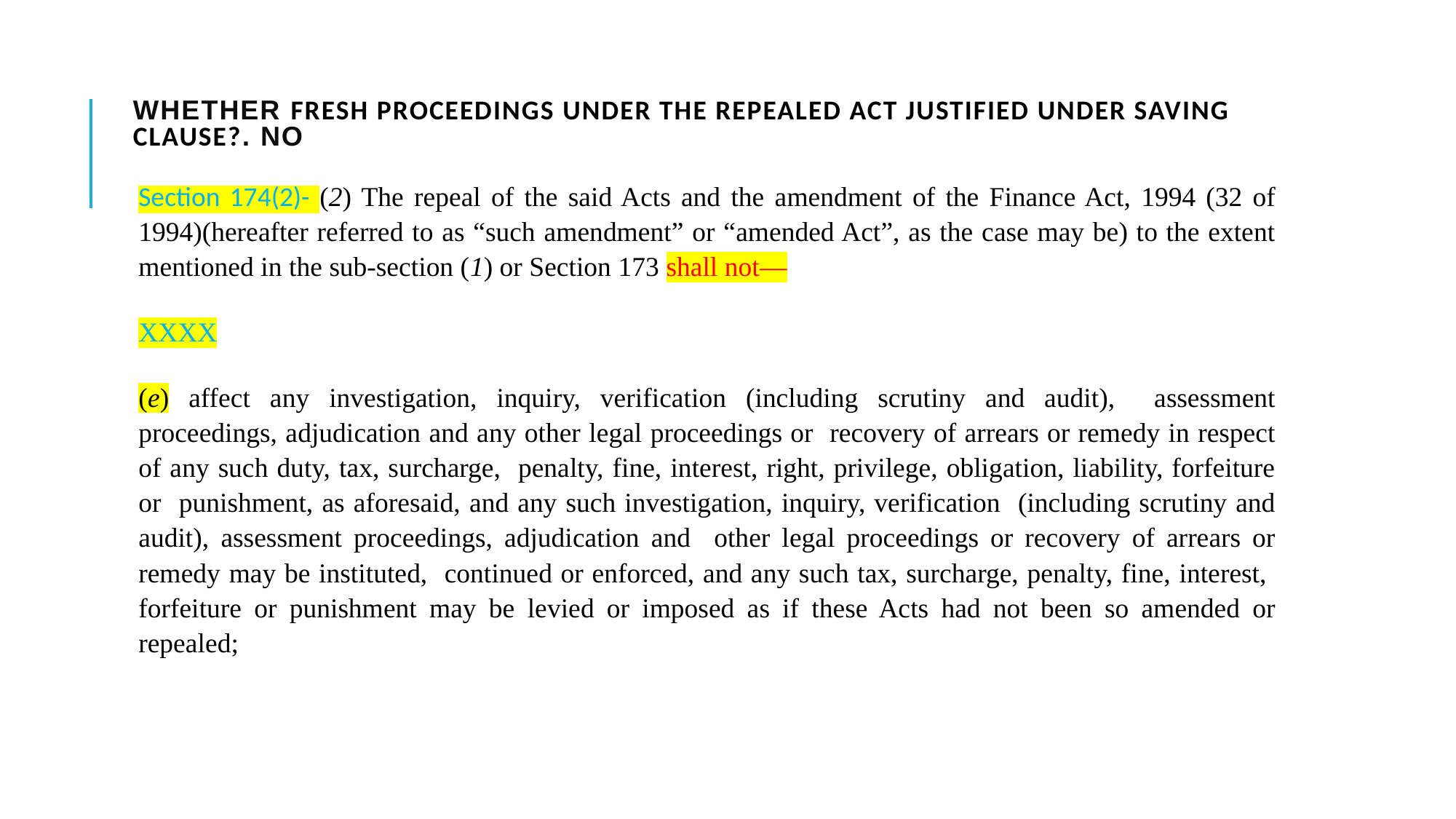

# Whether fresh proceedings under the repealed act justified under saving clause?. No
Section 174(2)- (2) The repeal of the said Acts and the amendment of the Finance Act, 1994 (32 of 1994)(hereafter referred to as “such amendment” or “amended Act”, as the case may be) to the extent mentioned in the sub-section (1) or Section 173 shall not—
XXXX
(e) affect any investigation, inquiry, verification (including scrutiny and audit),  assessment proceedings, adjudication and any other legal proceedings or  recovery of arrears or remedy in respect of any such duty, tax, surcharge,  penalty, fine, interest, right, privilege, obligation, liability, forfeiture or  punishment, as aforesaid, and any such investigation, inquiry, verification  (including scrutiny and audit), assessment proceedings, adjudication and  other legal proceedings or recovery of arrears or remedy may be instituted,  continued or enforced, and any such tax, surcharge, penalty, fine, interest,  forfeiture or punishment may be levied or imposed as if these Acts had not been so amended or repealed;